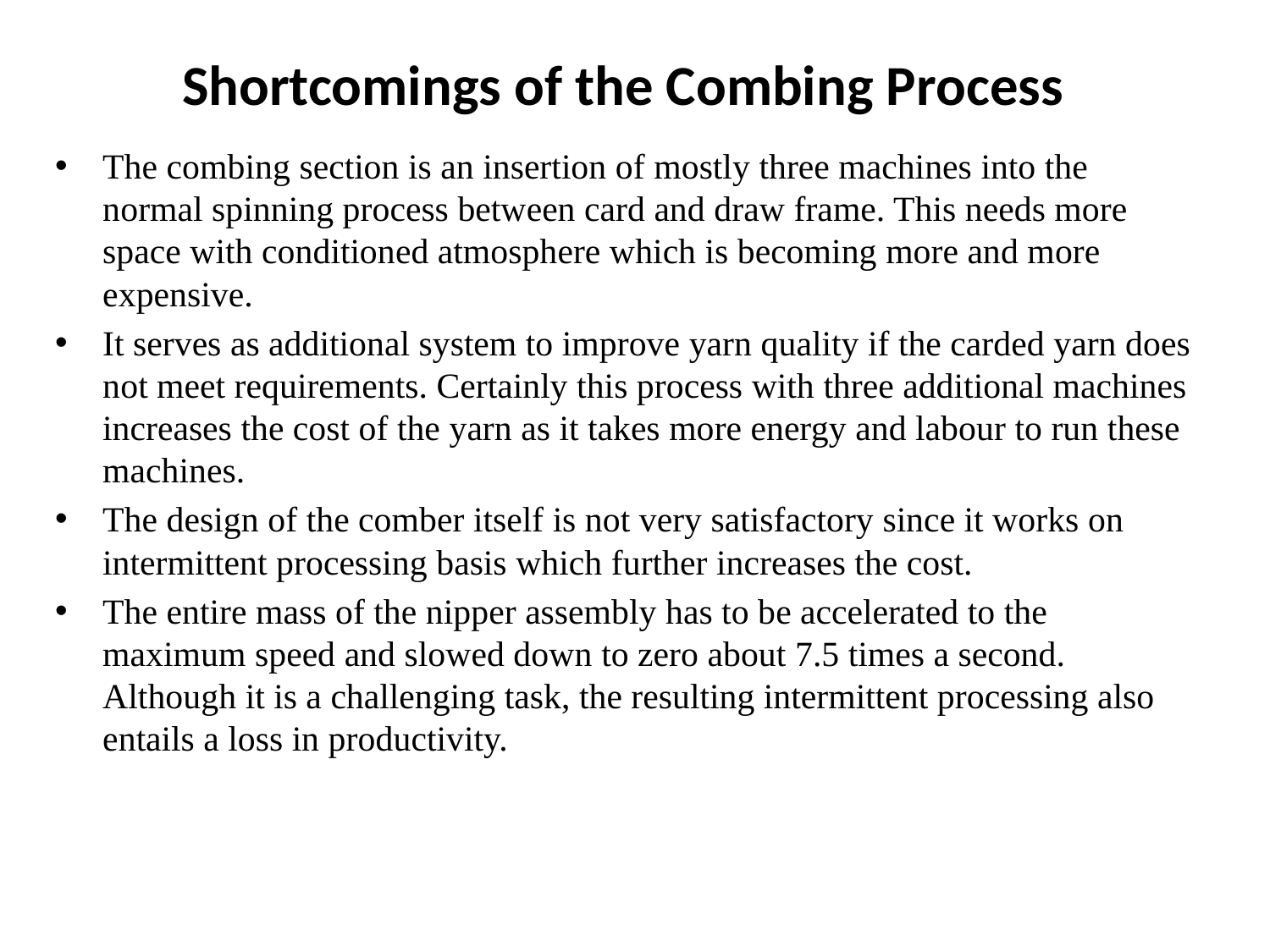

# Shortcomings of the Combing Process
The combing section is an insertion of mostly three machines into the normal spinning process between card and draw frame. This needs more space with conditioned atmosphere which is becoming more and more expensive.
It serves as additional system to improve yarn quality if the carded yarn does not meet requirements. Certainly this process with three additional machines increases the cost of the yarn as it takes more energy and labour to run these machines.
The design of the comber itself is not very satisfactory since it works on intermittent processing basis which further increases the cost.
The entire mass of the nipper assembly has to be accelerated to the maximum speed and slowed down to zero about 7.5 times a second. Although it is a challenging task, the resulting intermittent processing also entails a loss in productivity.